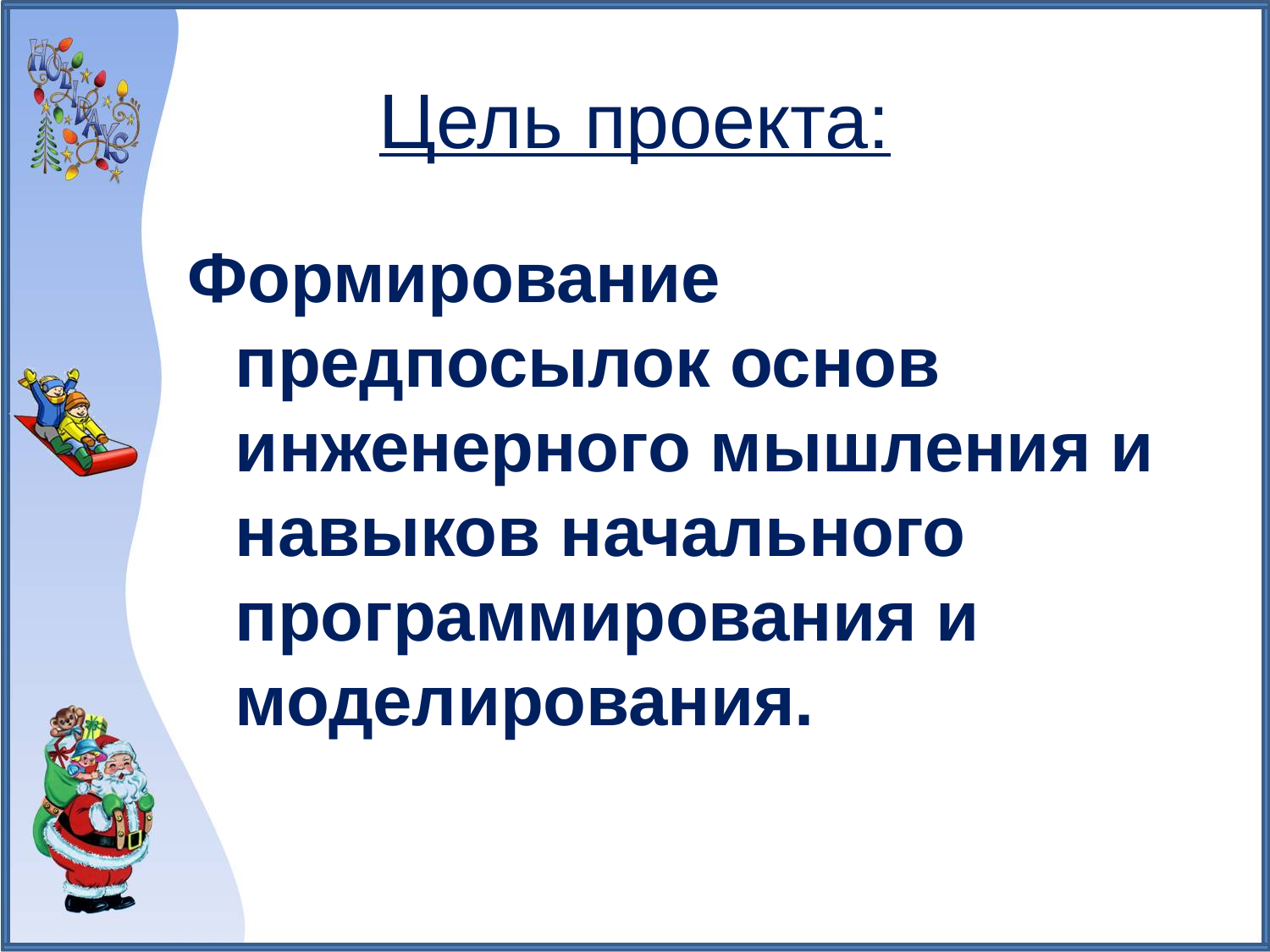

# Цель проекта:
Формирование предпосылок основ инженерного мышления и навыков начального программирования и моделирования.